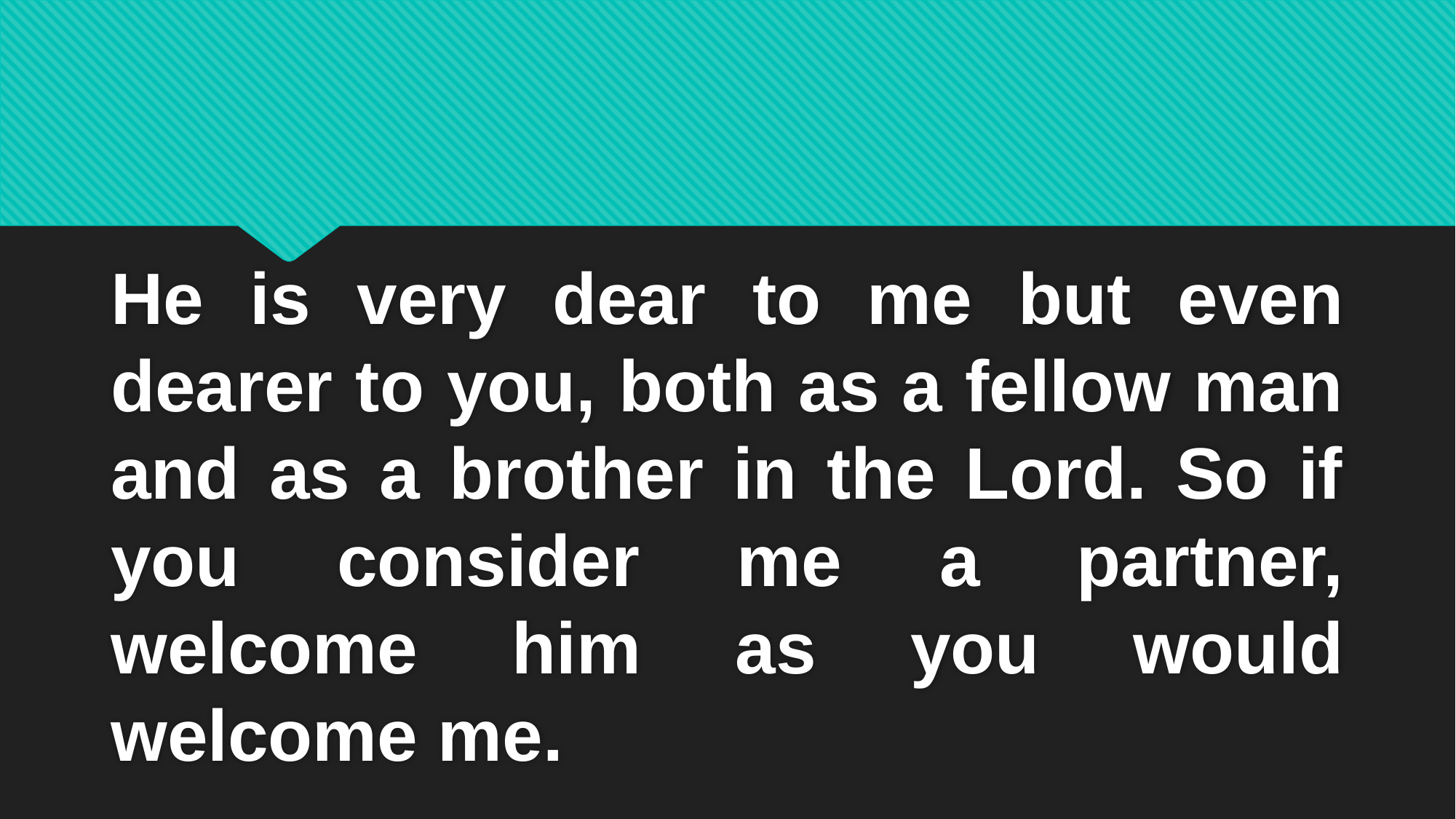

He is very dear to me but even dearer to you, both as a fellow man and as a brother in the Lord. So if you consider me a partner, welcome him as you would welcome me.